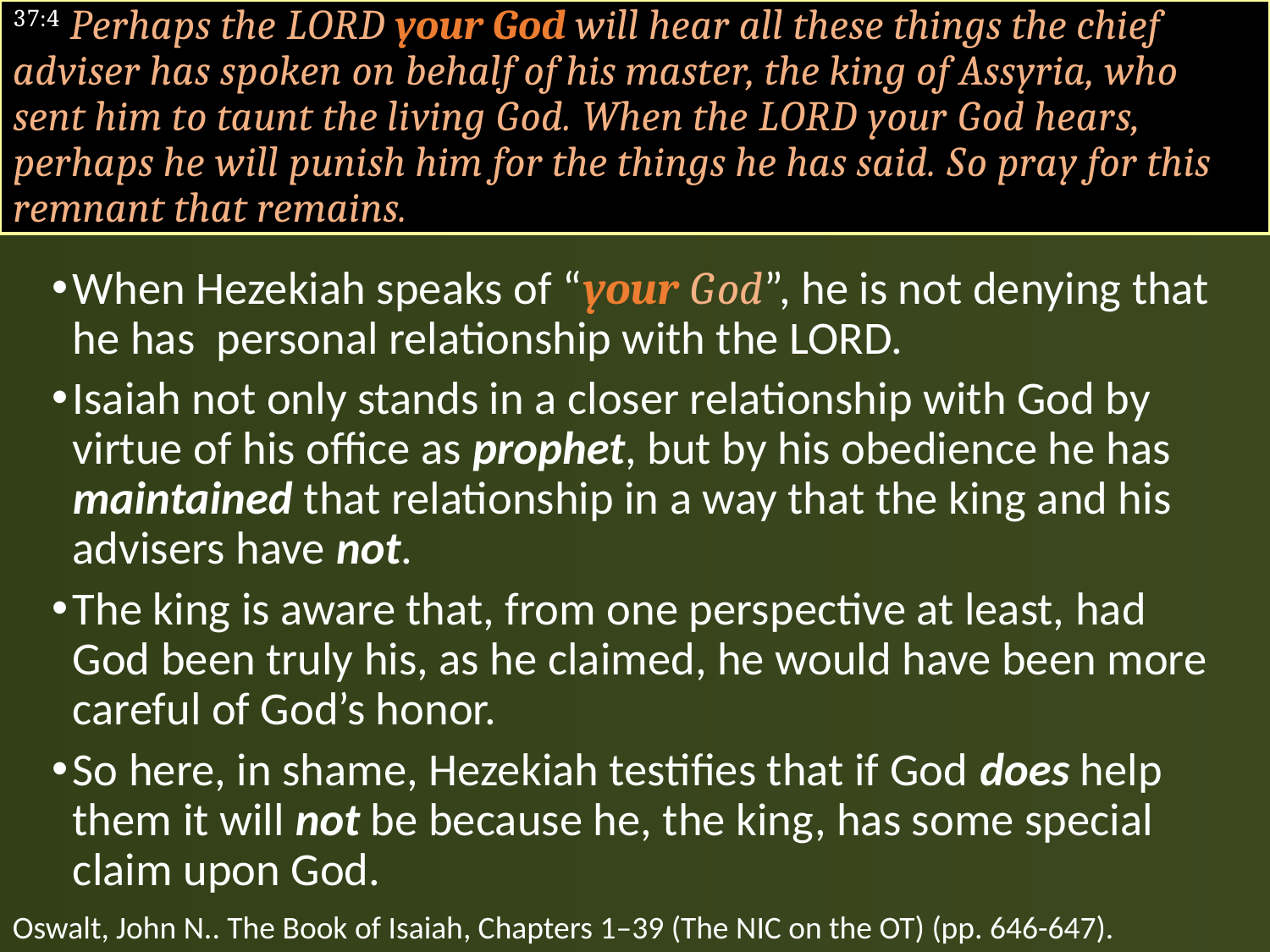

#
37:4 Perhaps the LORD your God will hear all these things the chief adviser has spoken on behalf of his master, the king of Assyria, who sent him to taunt the living God. When the LORD your God hears, perhaps he will punish him for the things he has said. So pray for this remnant that remains.
When Hezekiah speaks of “your God”, he is not denying that he has  personal relationship with the LORD.
Isaiah not only stands in a closer relationship with God by virtue of his office as prophet, but by his obedience he has maintained that relationship in a way that the king and his advisers have not.
The king is aware that, from one perspective at least, had God been truly his, as he claimed, he would have been more careful of God’s honor.
So here, in shame, Hezekiah testifies that if God does help them it will not be because he, the king, has some special claim upon God.
Oswalt, John N.. The Book of Isaiah, Chapters 1–39 (The NIC on the OT) (pp. 646-647).